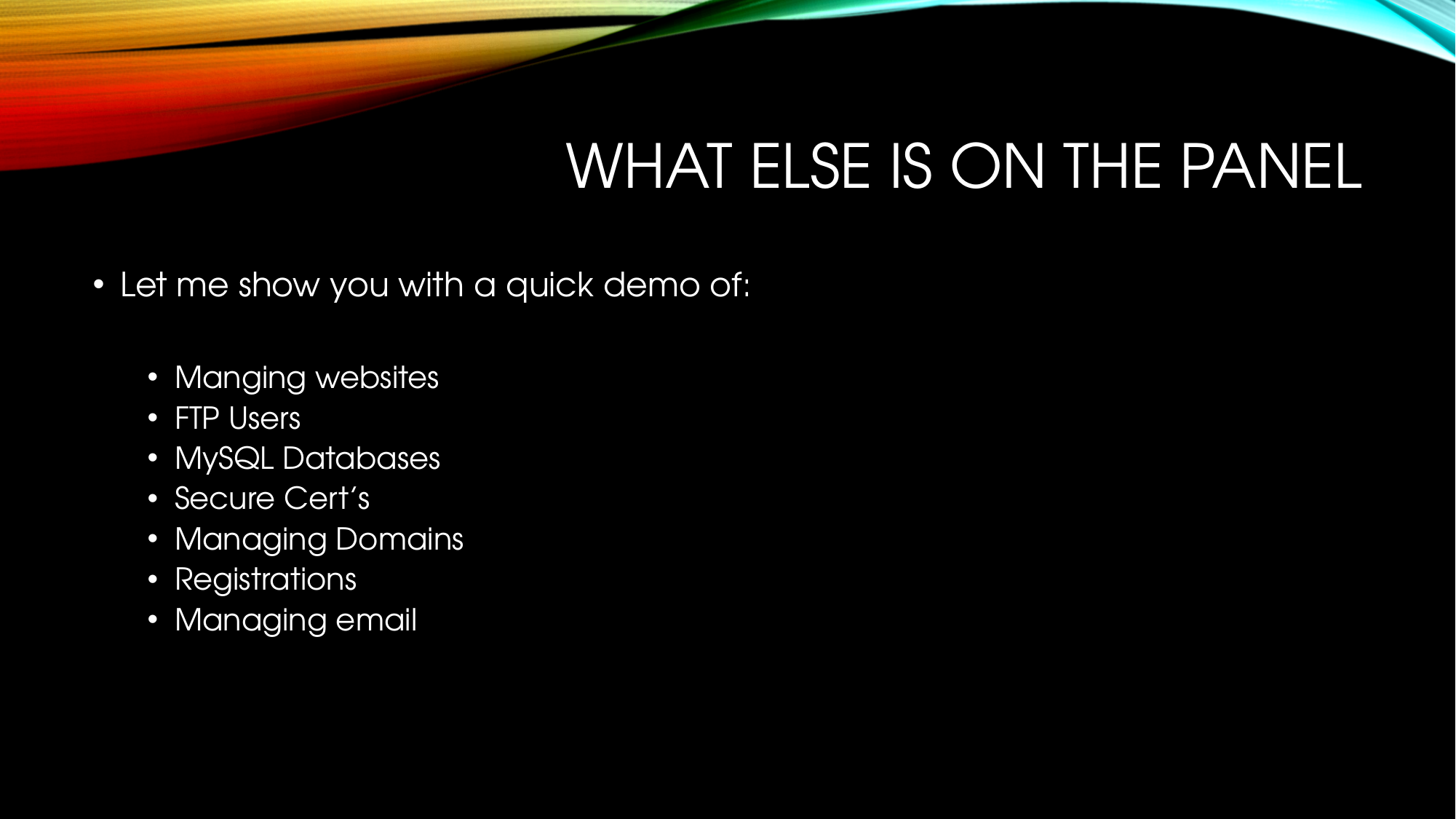

# What else is on the panel
Let me show you with a quick demo of:

Manging websites
FTP Users
MySQL Databases
Secure Cert’s
Managing Domains
Registrations
Managing email